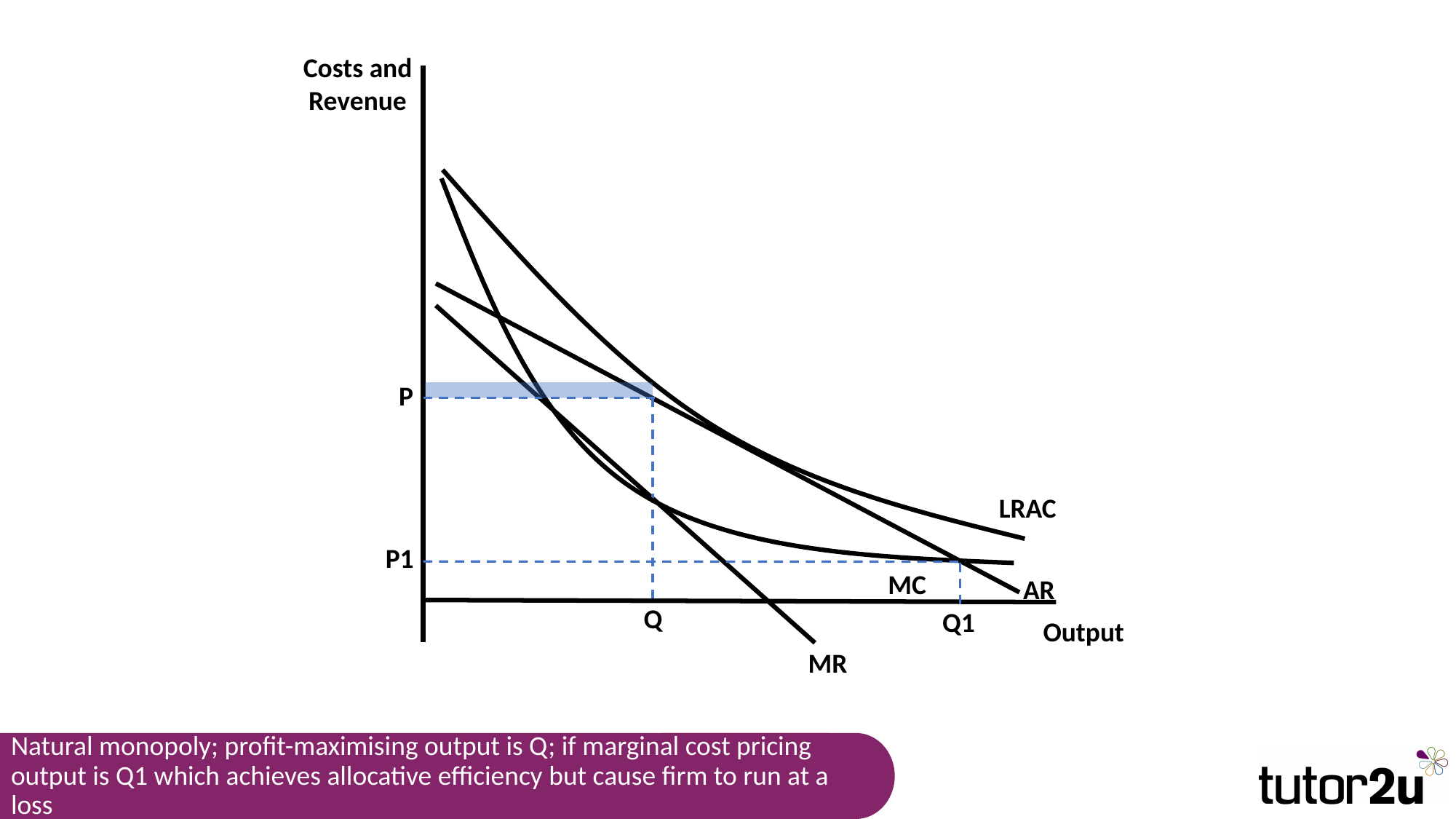

Costs and Revenue

P

LRAC
P1
MC
AR
Q
Q1
Output
MR
# Natural monopoly; profit-maximising output is Q; if marginal cost pricing output is Q1 which achieves allocative efficiency but cause firm to run at a loss